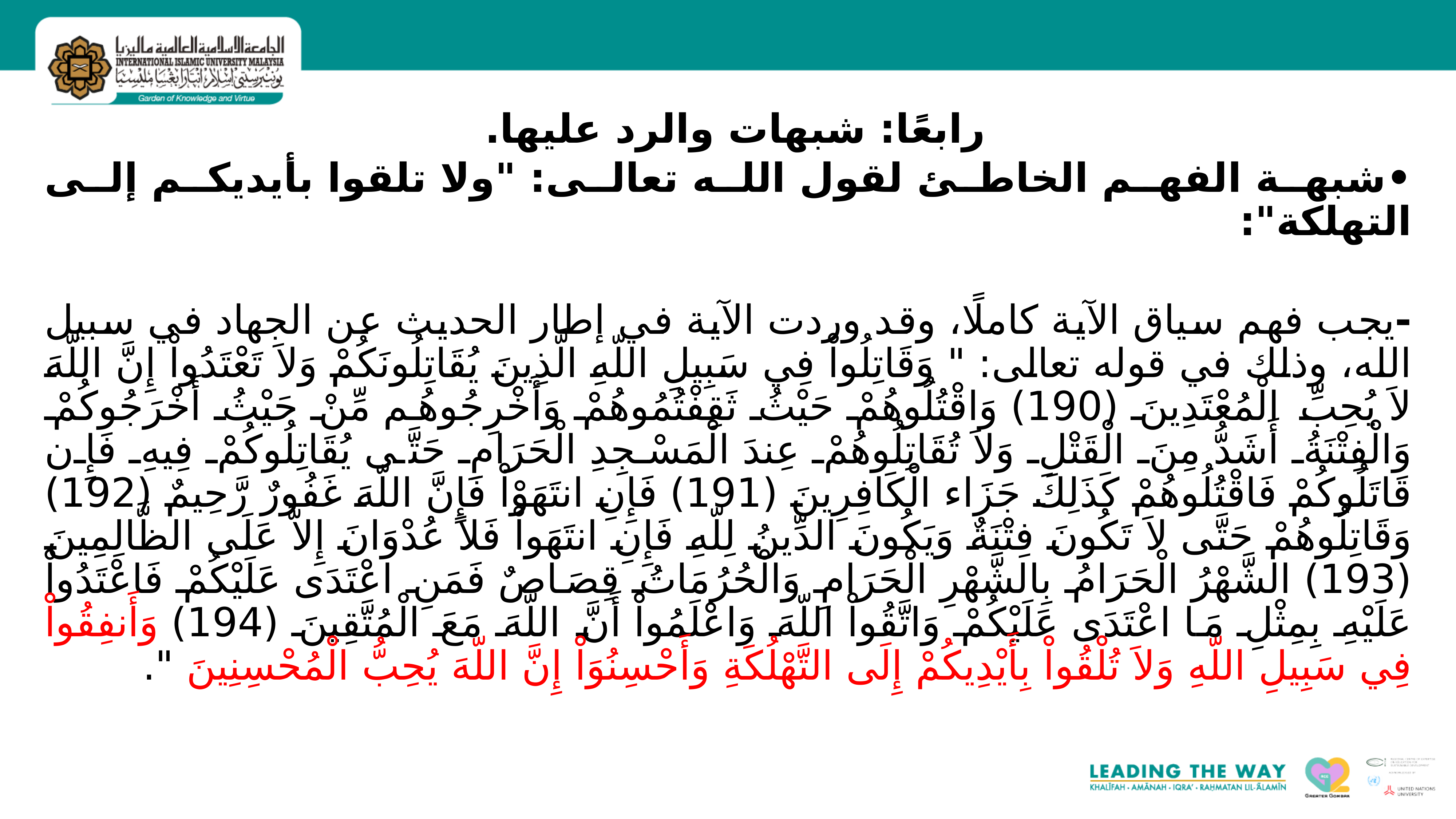

#
رابعًا: شبهات والرد عليها.
•	شبهة الفهم الخاطئ لقول الله تعالى: "ولا تلقوا بأيديكم إلى التهلكة":

-	يجب فهم سياق الآية كاملًا، وقد وردت الآية في إطار الحديث عن الجهاد في سبيل الله، وذلك في قوله تعالى: " وَقَاتِلُواْ فِي سَبِيلِ اللّهِ الَّذِينَ يُقَاتِلُونَكُمْ وَلاَ تَعْتَدُواْ إِنَّ اللّهَ لاَ يُحِبِّ الْمُعْتَدِينَ (190) وَاقْتُلُوهُمْ حَيْثُ ثَقِفْتُمُوهُمْ وَأَخْرِجُوهُم مِّنْ حَيْثُ أَخْرَجُوكُمْ وَالْفِتْنَةُ أَشَدُّ مِنَ الْقَتْلِ وَلاَ تُقَاتِلُوهُمْ عِندَ الْمَسْجِدِ الْحَرَامِ حَتَّى يُقَاتِلُوكُمْ فِيهِ فَإِن قَاتَلُوكُمْ فَاقْتُلُوهُمْ كَذَلِكَ جَزَاء الْكَافِرِينَ (191) فَإِنِ انتَهَوْاْ فَإِنَّ اللّهَ غَفُورٌ رَّحِيمٌ (192) وَقَاتِلُوهُمْ حَتَّى لاَ تَكُونَ فِتْنَةٌ وَيَكُونَ الدِّينُ لِلّهِ فَإِنِ انتَهَواْ فَلاَ عُدْوَانَ إِلاَّ عَلَى الظَّالِمِينَ (193) الشَّهْرُ الْحَرَامُ بِالشَّهْرِ الْحَرَامِ وَالْحُرُمَاتُ قِصَاصٌ فَمَنِ اعْتَدَى عَلَيْكُمْ فَاعْتَدُواْ عَلَيْهِ بِمِثْلِ مَا اعْتَدَى عَلَيْكُمْ وَاتَّقُواْ اللّهَ وَاعْلَمُواْ أَنَّ اللّهَ مَعَ الْمُتَّقِينَ (194) وَأَنفِقُواْ فِي سَبِيلِ اللّهِ وَلاَ تُلْقُواْ بِأَيْدِيكُمْ إِلَى التَّهْلُكَةِ وَأَحْسِنُوَاْ إِنَّ اللّهَ يُحِبُّ الْمُحْسِنِينَ ".